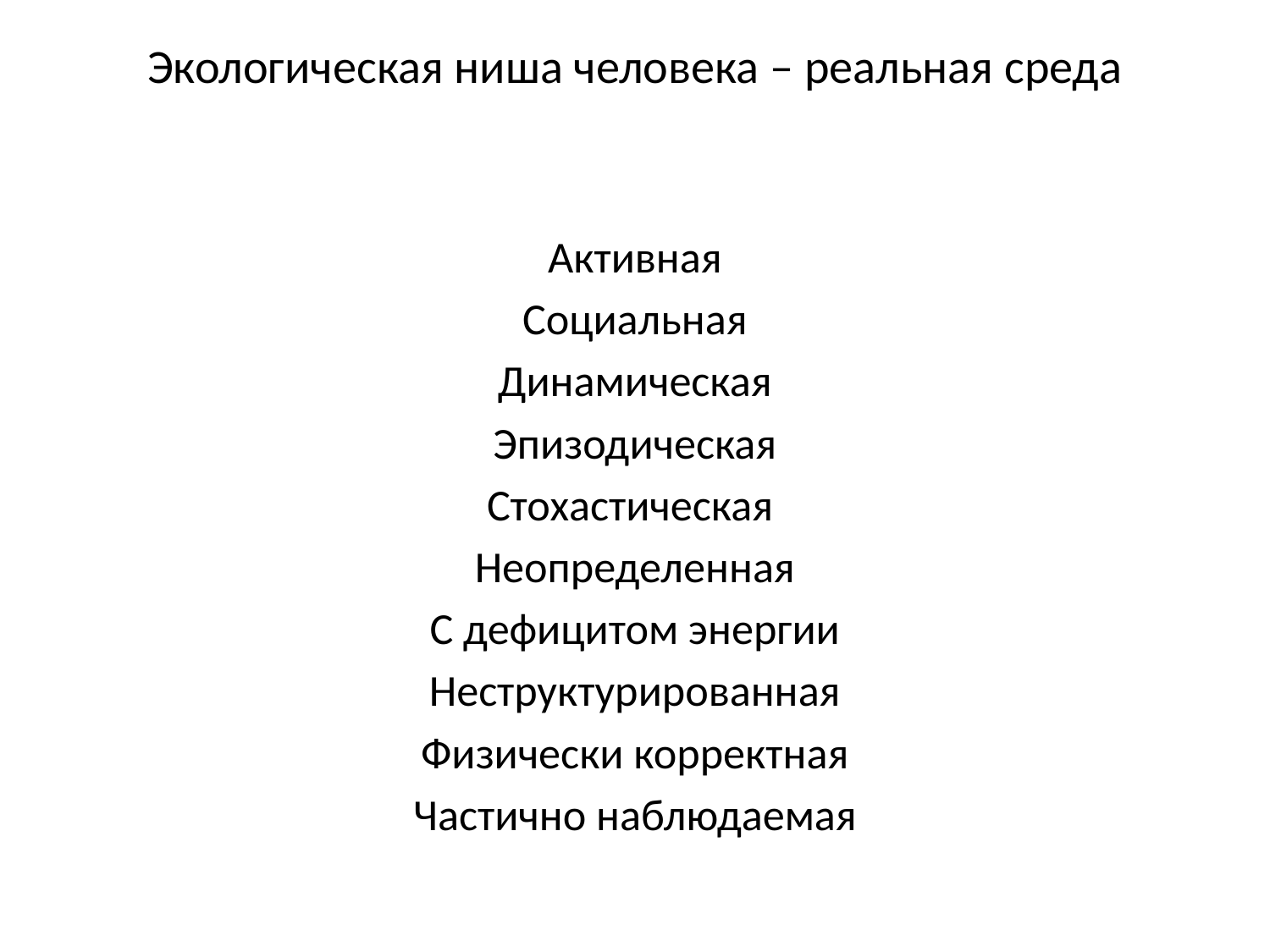

# Экологическая ниша человека – реальная среда
Активная
Социальная
Динамическая
Эпизодическая
Стохастическая
Неопределенная
С дефицитом энергии
Неструктурированная
Физически корректная
Частично наблюдаемая